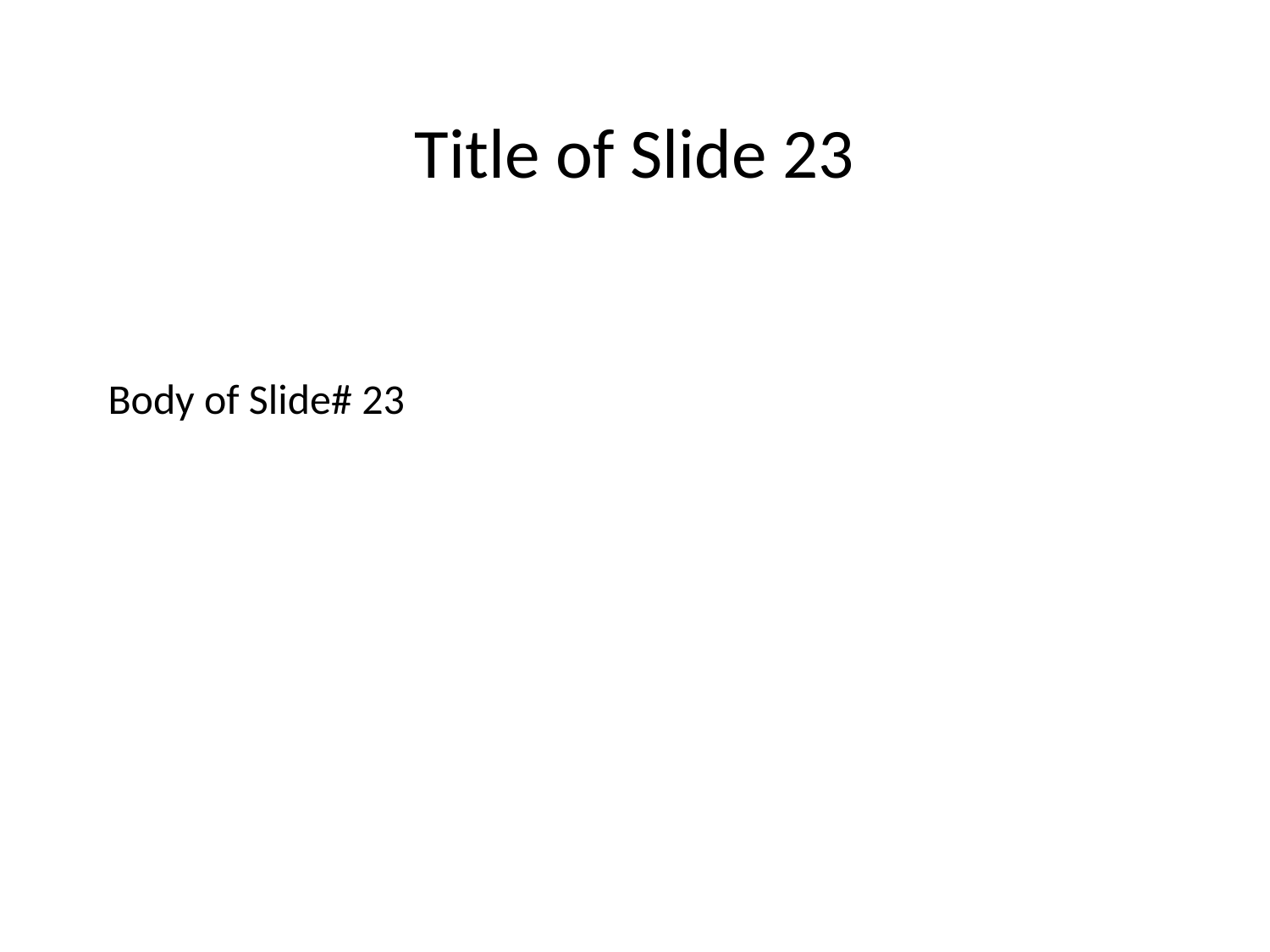

Title of Slide 23
# Body of Slide# 23